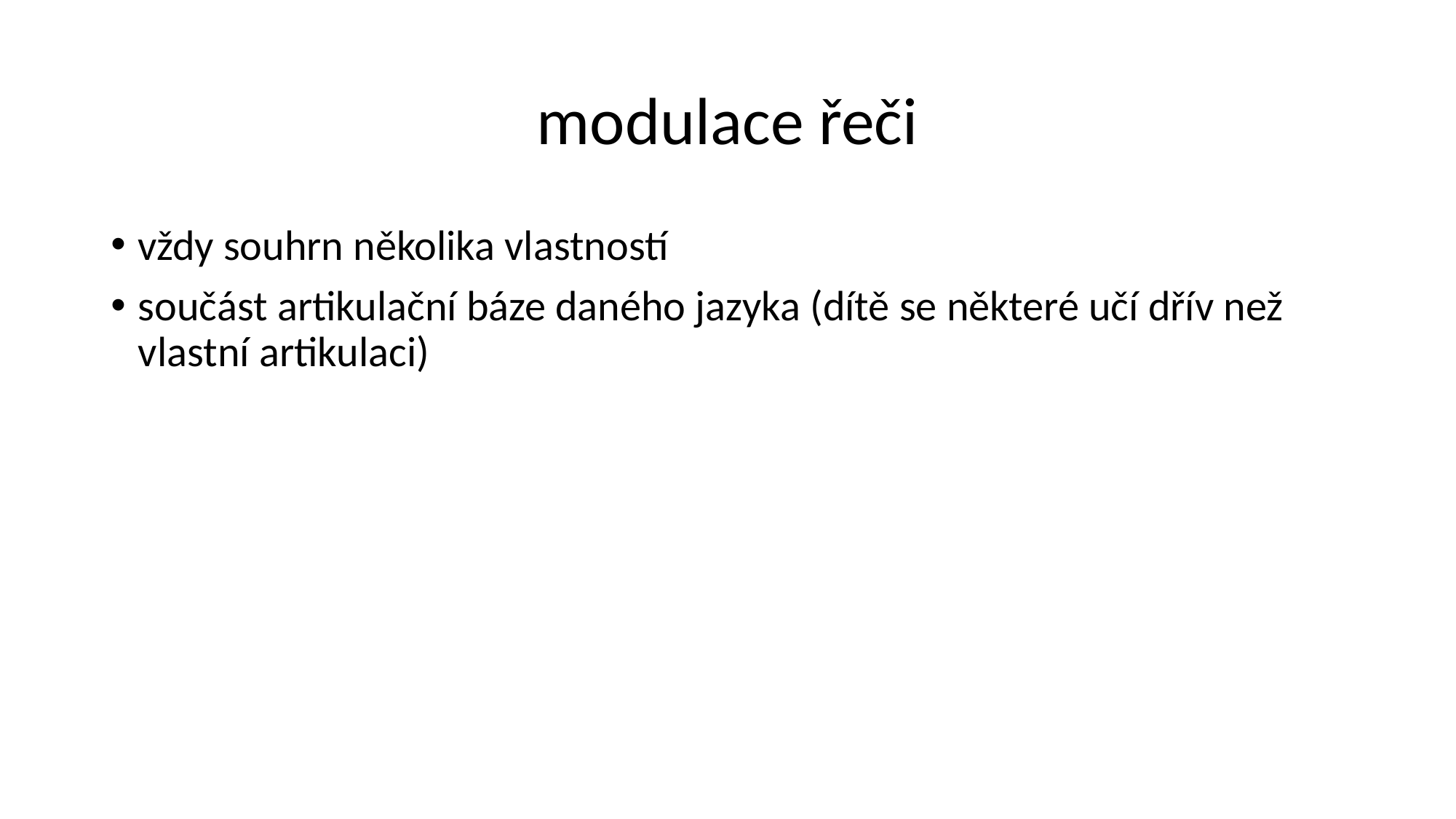

# modulace řeči
vždy souhrn několika vlastností
součást artikulační báze daného jazyka (dítě se některé učí dřív než vlastní artikulaci)